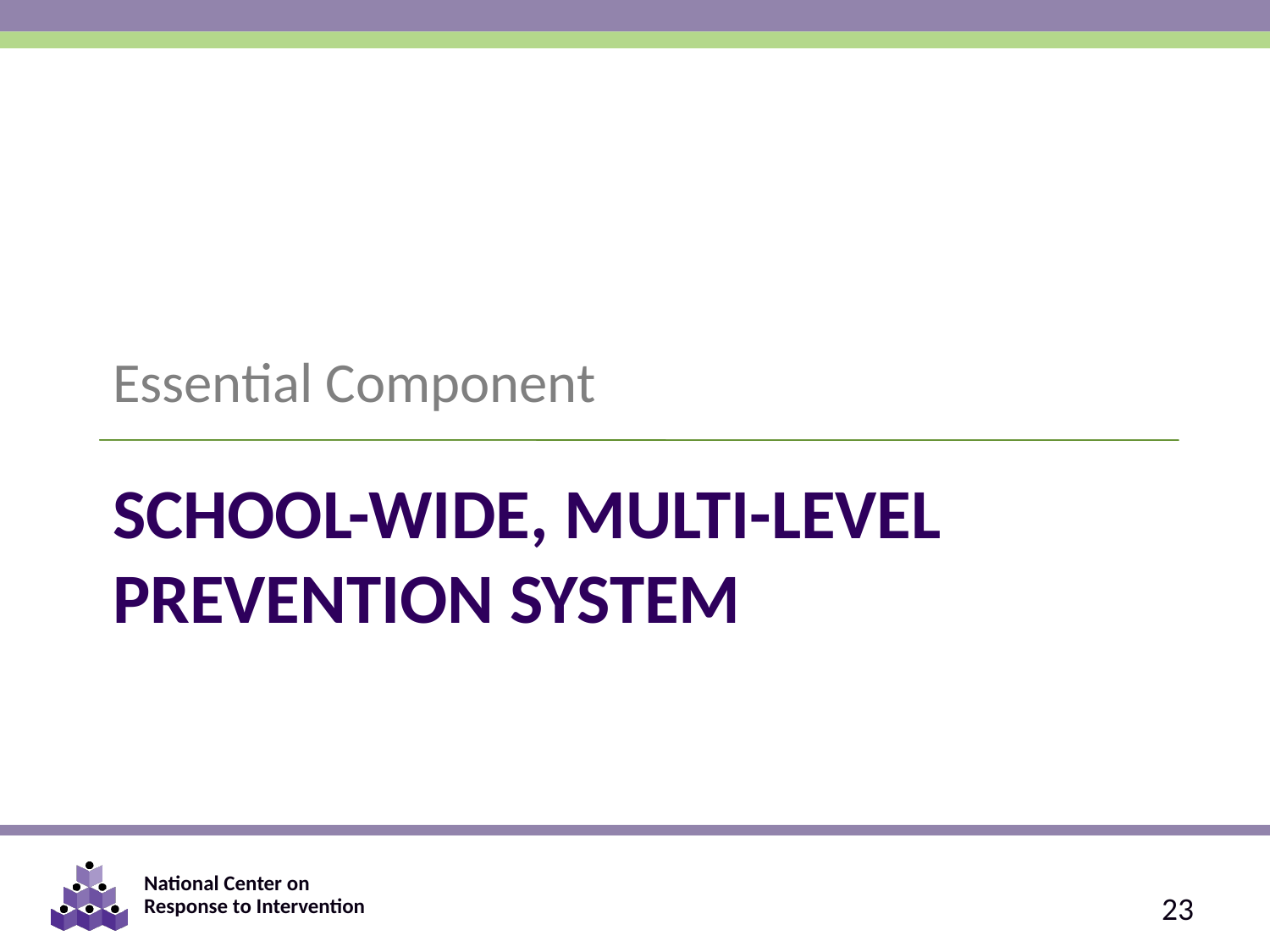

Essential Component
# SCHOOL-WIDE, MULTI-LEVEL PREVENTION SYSTEM
23